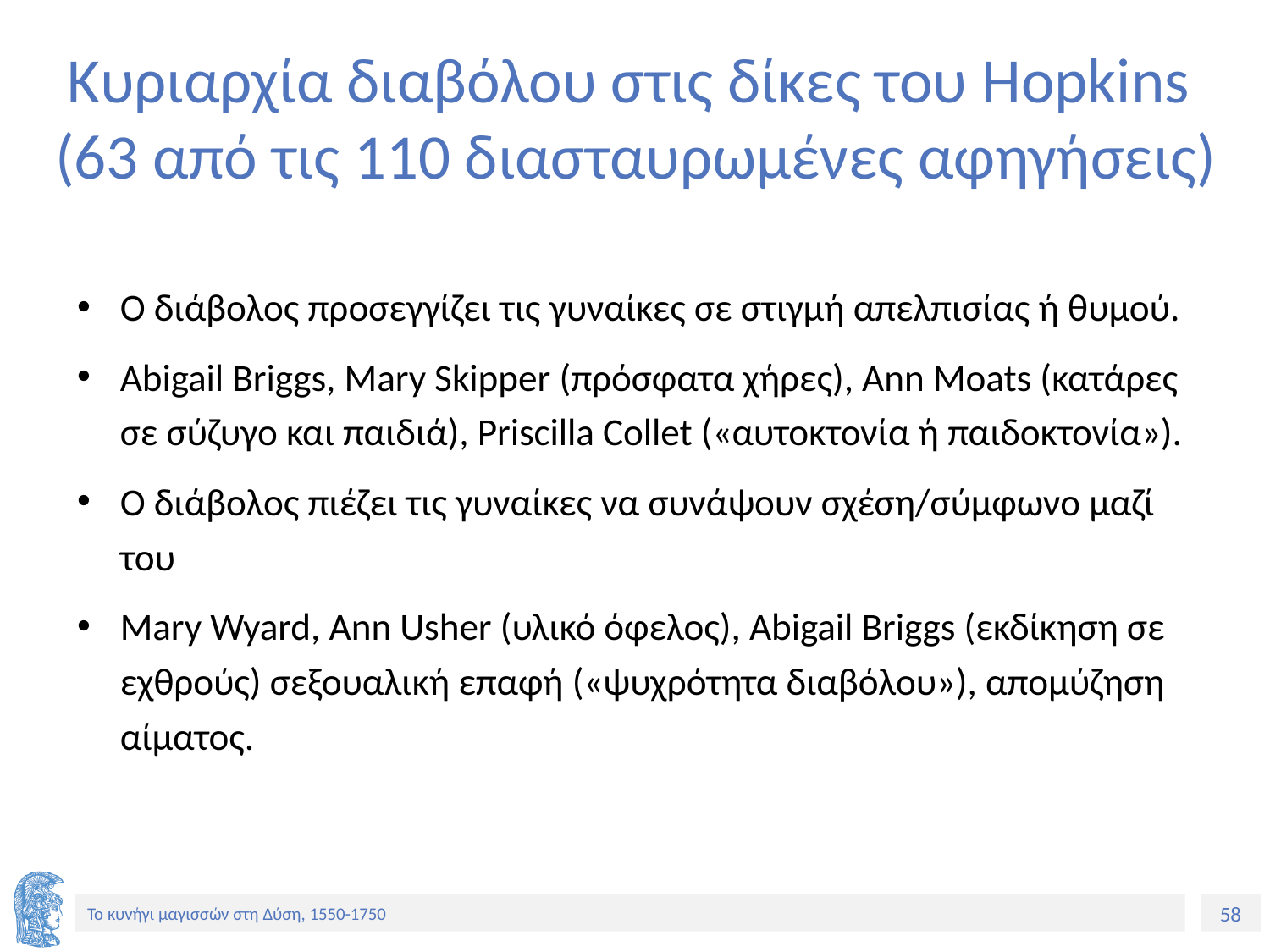

# Κυριαρχία διαβόλου στις δίκες του Hopkins (63 από τις 110 διασταυρωμένες αφηγήσεις)
Ο διάβολος προσεγγίζει τις γυναίκες σε στιγμή απελπισίας ή θυμού.
Abigail Briggs, Mary Skipper (πρόσφατα χήρες), Ann Moats (κατάρες σε σύζυγο και παιδιά), Priscilla Collet («αυτοκτονία ή παιδοκτονία»).
Ο διάβολος πιέζει τις γυναίκες να συνάψουν σχέση/σύμφωνο μαζί του
Mary Wyard, Ann Usher (υλικό όφελος), Abigail Briggs (εκδίκηση σε εχθρούς) σεξουαλική επαφή («ψυχρότητα διαβόλου»), απομύζηση αίματος.